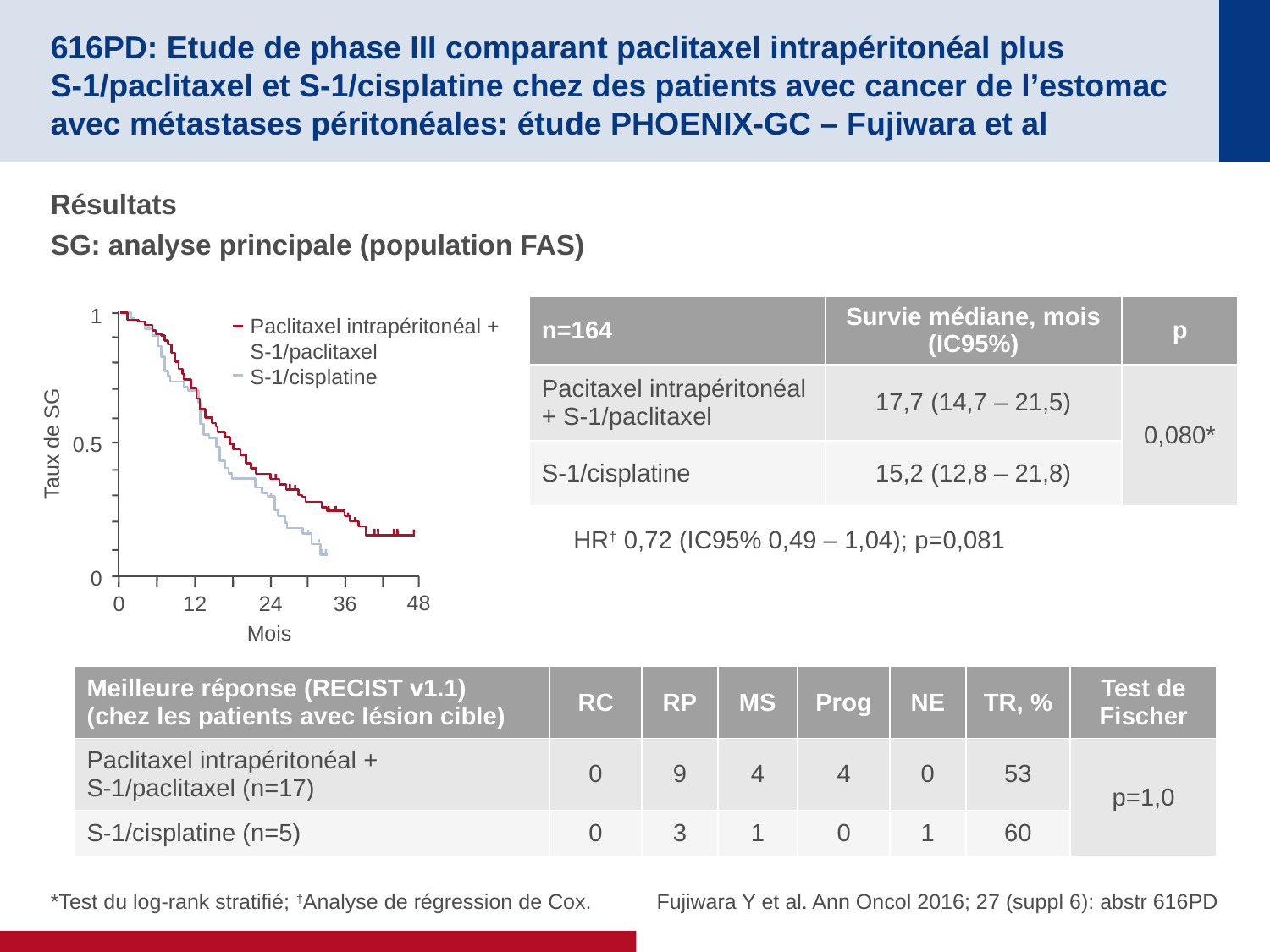

# 616PD: Etude de phase III comparant paclitaxel intrapéritonéal plus S-1/paclitaxel et S-1/cisplatine chez des patients avec cancer de l’estomac avec métastases péritonéales: étude PHOENIX-GC – Fujiwara et al
Résultats
SG: analyse principale (population FAS)
| n=164 | Survie médiane, mois (IC95%) | p |
| --- | --- | --- |
| Pacitaxel intrapéritonéal + S-1/paclitaxel | 17,7 (14,7 – 21,5) | 0,080\* |
| S-1/cisplatine | 15,2 (12,8 – 21,8) |  |
1

0.5
Taux de SG

0

48
0
12
24
36
Mois
Paclitaxel intrapéritonéal + S-1/paclitaxel
S-1/cisplatine

HR† 0,72 (IC95% 0,49 – 1,04); p=0,081

| Meilleure réponse (RECIST v1.1) (chez les patients avec lésion cible) | RC | RP | MS | Prog | NE | TR, % | Test de Fischer |
| --- | --- | --- | --- | --- | --- | --- | --- |
| Paclitaxel intrapéritonéal + S-1/paclitaxel (n=17) | 0 | 9 | 4 | 4 | 0 | 53 | p=1,0 |
| S-1/cisplatine (n=5) | 0 | 3 | 1 | 0 | 1 | 60 |  |
*Test du log-rank stratifié; †Analyse de régression de Cox.
Fujiwara Y et al. Ann Oncol 2016; 27 (suppl 6): abstr 616PD